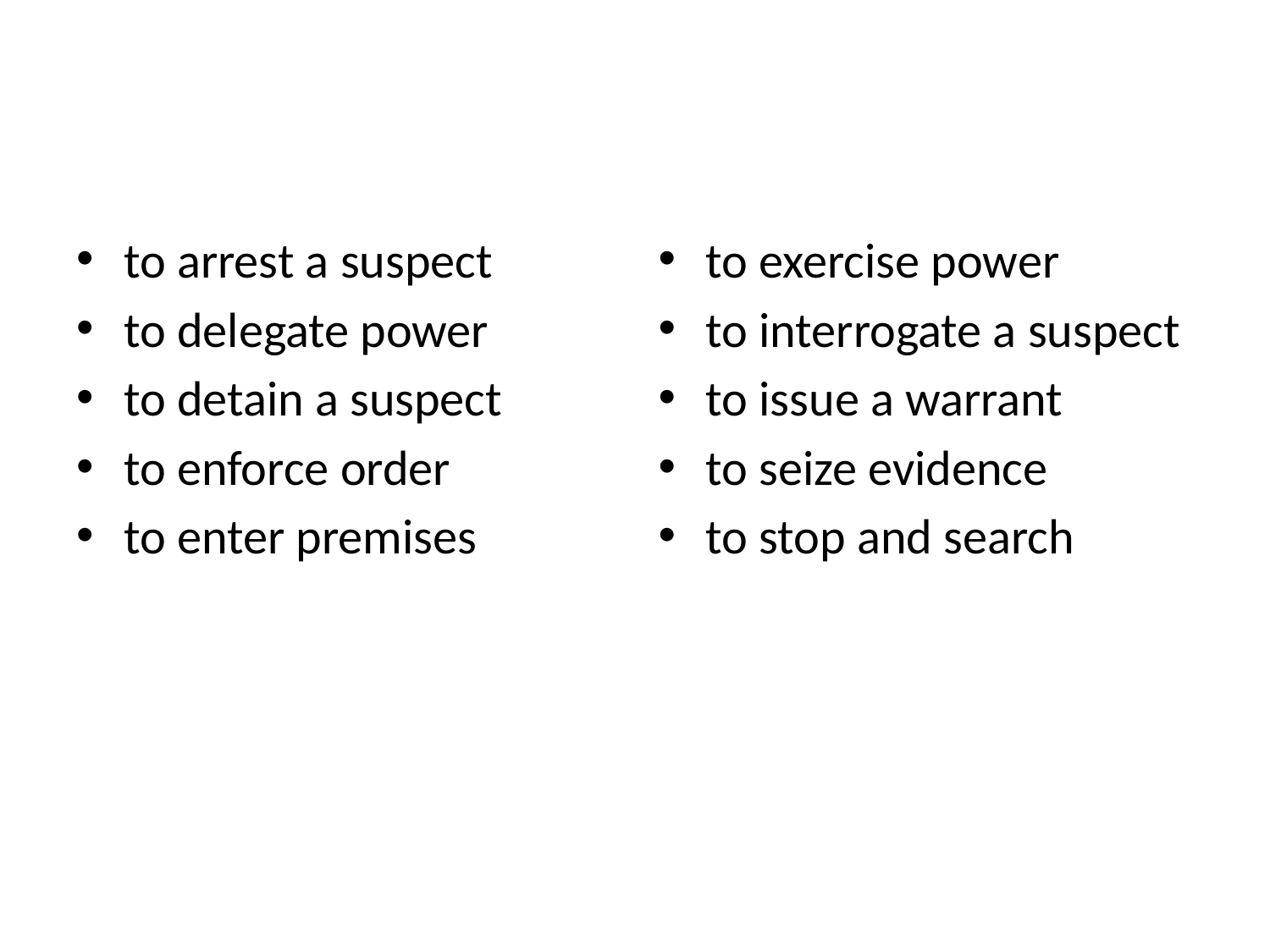

#
to arrest a suspect
to delegate power
to detain a suspect
to enforce order
to enter premises
to exercise power
to interrogate a suspect
to issue a warrant
to seize evidence
to stop and search